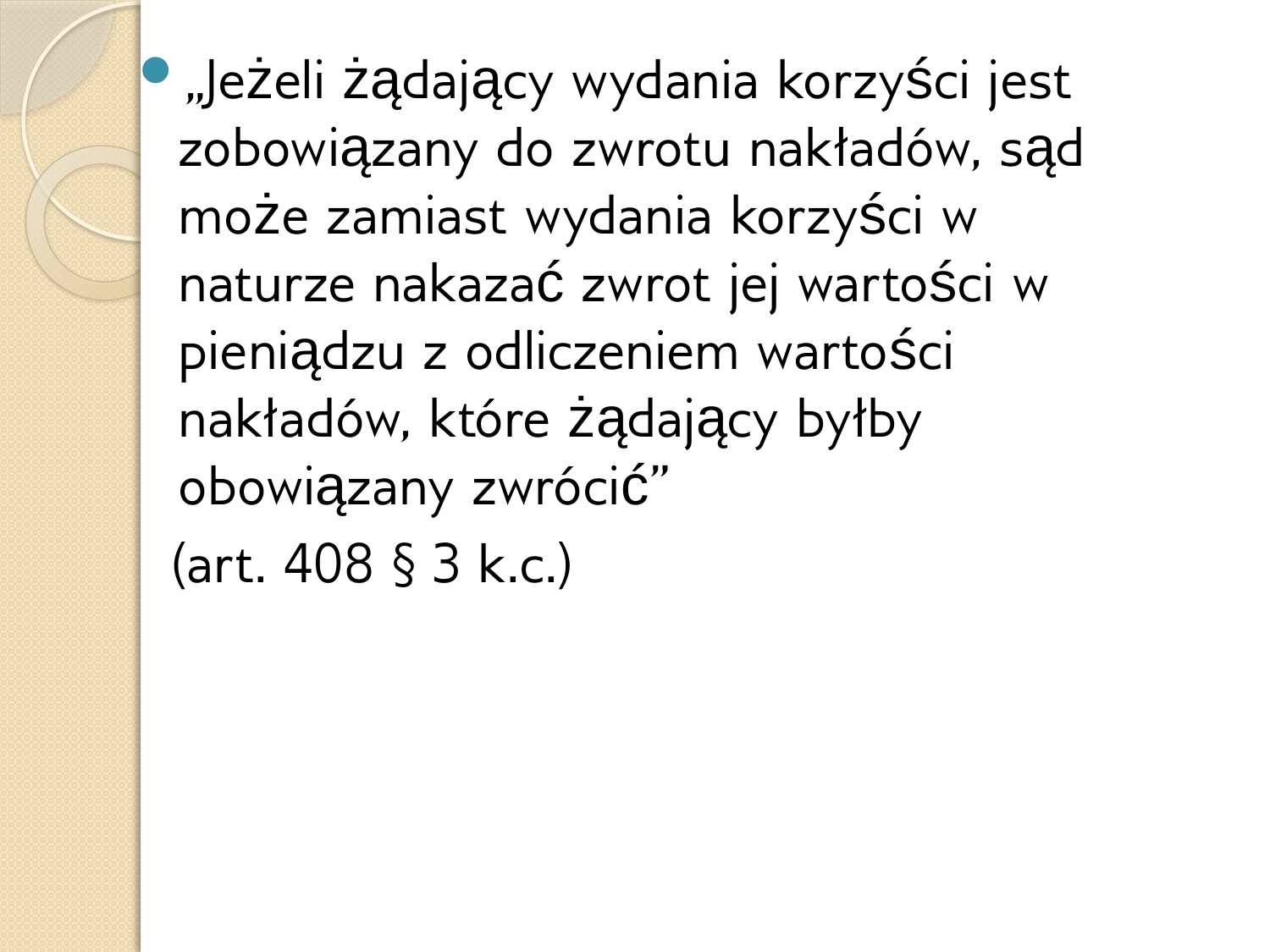

„Jeżeli żądający wydania korzyści jest zobowiązany do zwrotu nakładów, sąd może zamiast wydania korzyści w naturze nakazać zwrot jej wartości w pieniądzu z odliczeniem wartości nakładów, które żądający byłby obowiązany zwrócić”
  (art. 408 § 3 k.c.)